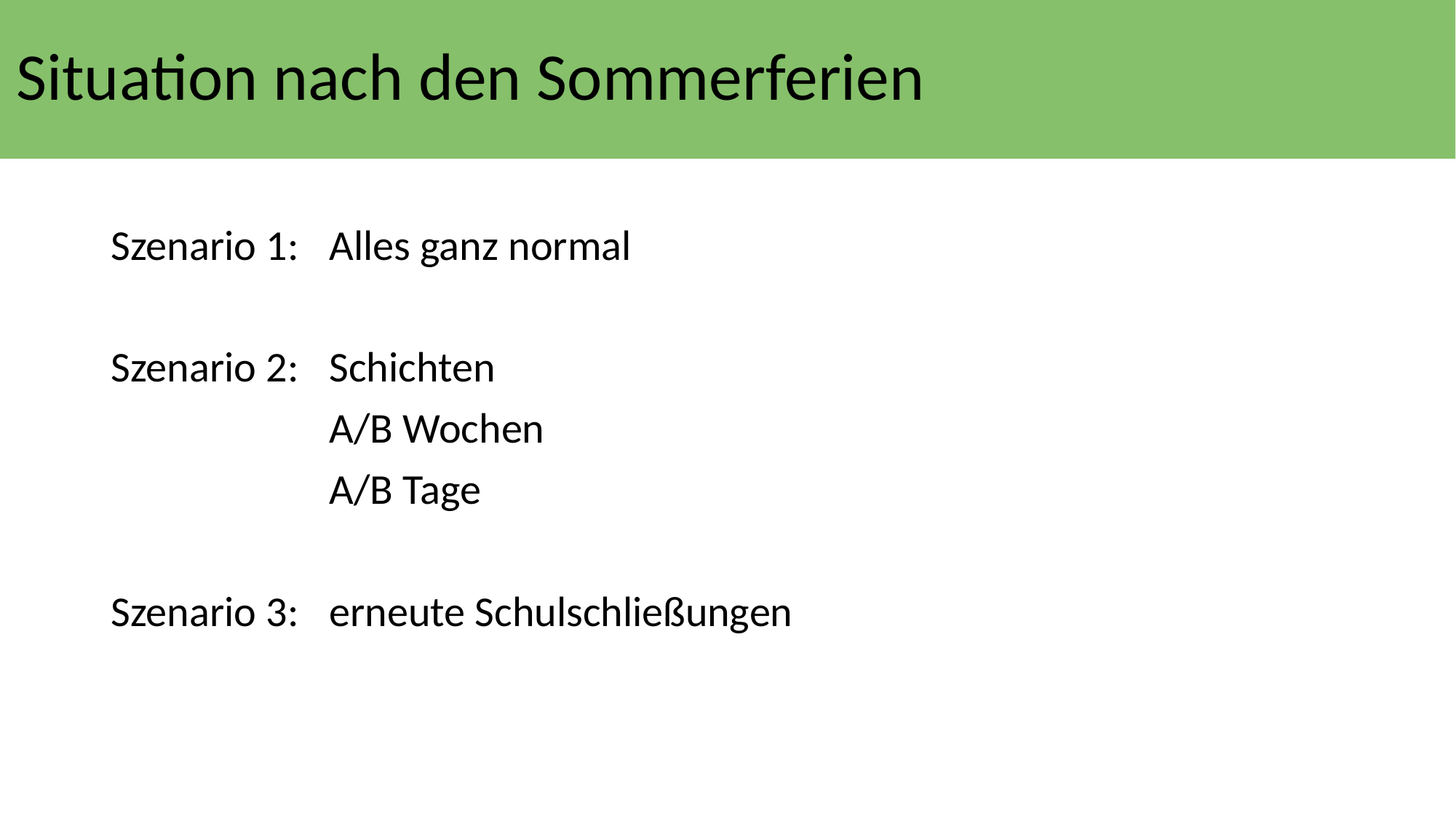

Situation nach den Sommerferien
Szenario 1: 	Alles ganz normal

Szenario 2: 	Schichten
		A/B Wochen
		A/B Tage

Szenario 3:	erneute Schulschließungen